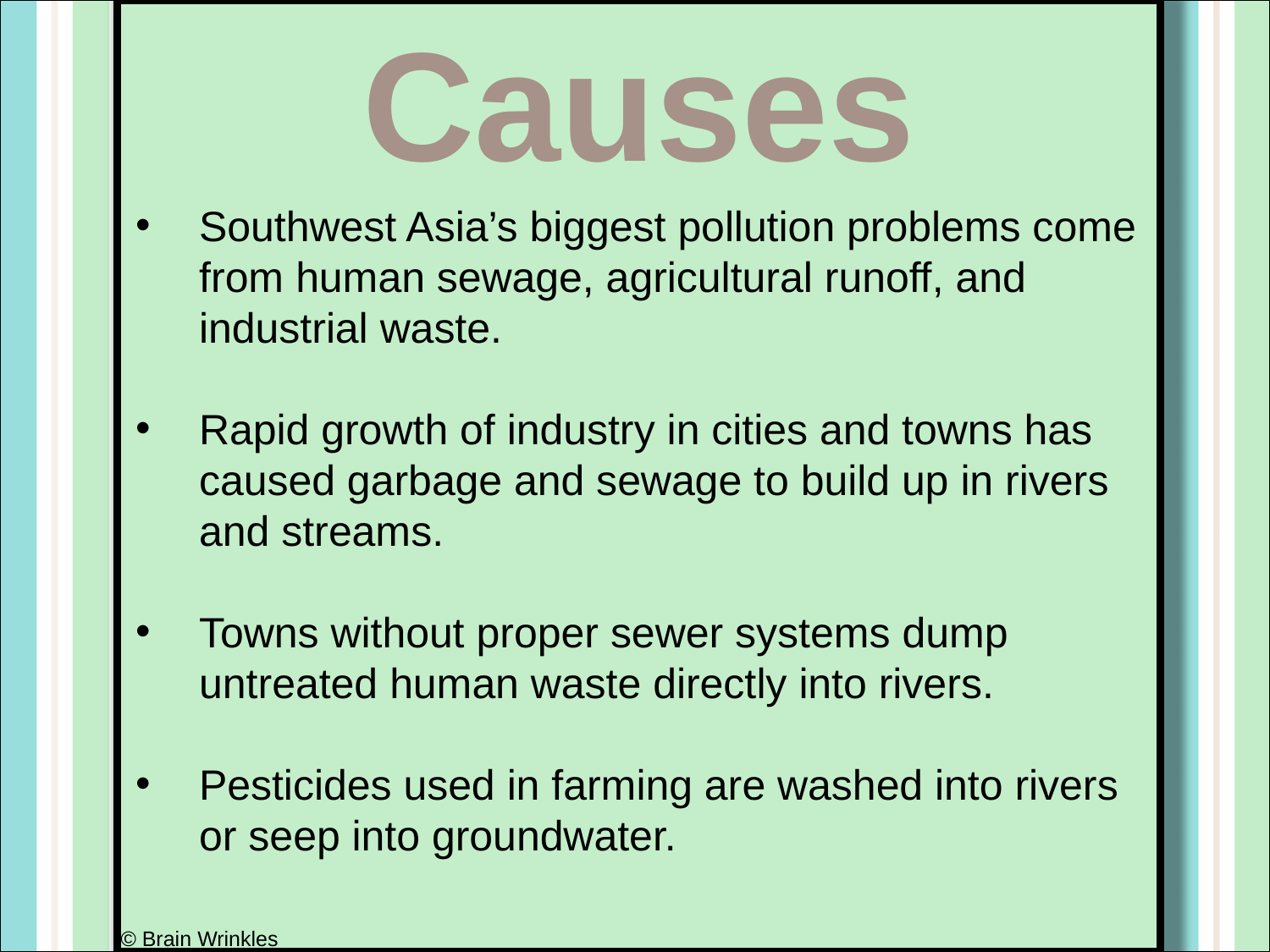

Causes

Southwest Asia’s biggest pollution problems come from human sewage, agricultural runoff, and industrial waste.

Rapid growth of industry in cities and towns has caused garbage and sewage to build up in rivers and streams.

Towns without proper sewer systems dump untreated human waste directly into rivers.

Pesticides used in farming are washed into rivers or seep into groundwater.

© Brain Wrinkles